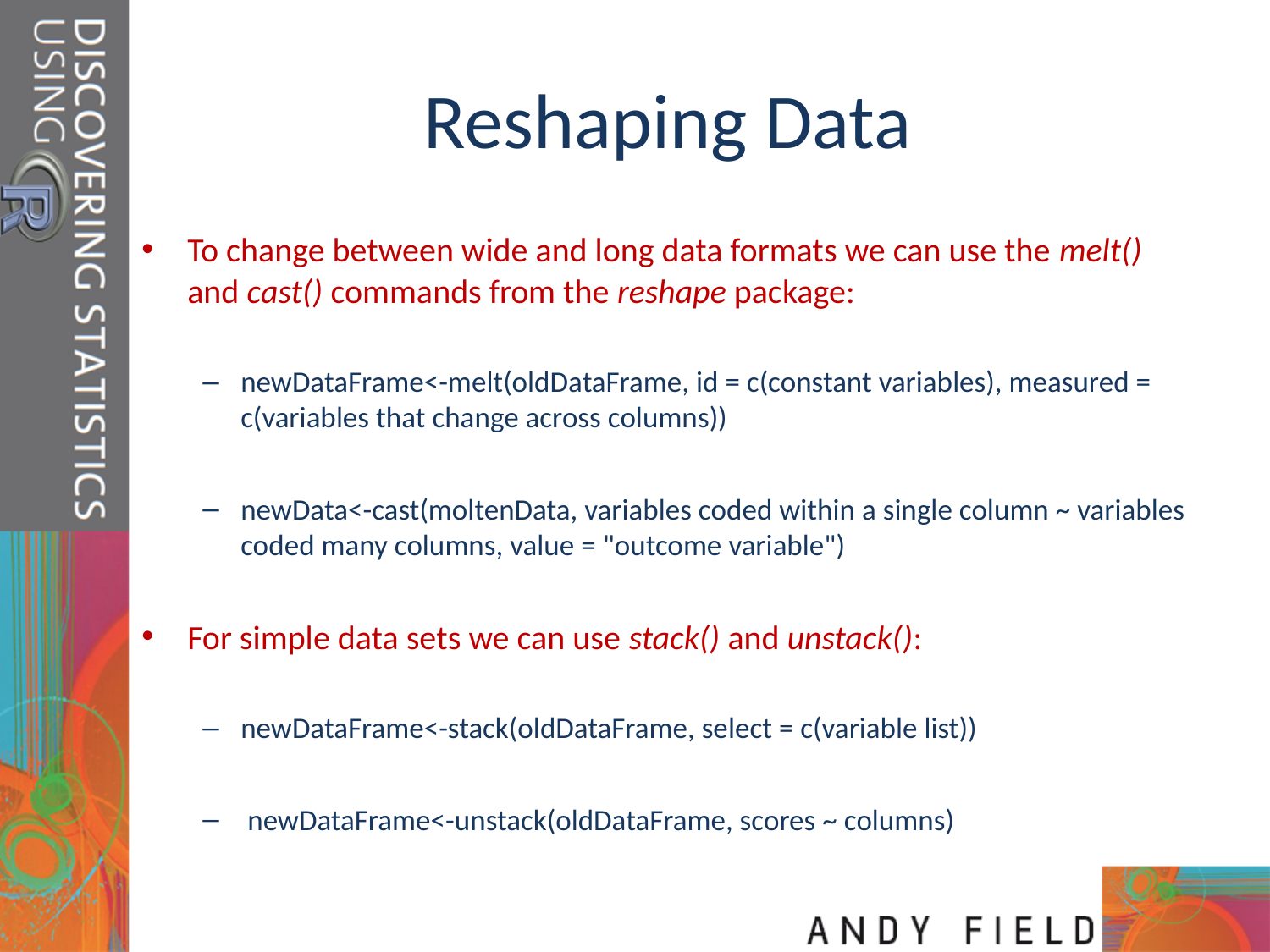

# Reshaping Data
To change between wide and long data formats we can use the melt() and cast() commands from the reshape package:

newDataFrame<-melt(oldDataFrame, id = c(constant variables), measured = c(variables that change across columns))

newData<-cast(moltenData, variables coded within a single column ~ variables coded many columns, value = "outcome variable")

For simple data sets we can use stack() and unstack():

newDataFrame<-stack(oldDataFrame, select = c(variable list))

 newDataFrame<-unstack(oldDataFrame, scores ~ columns)